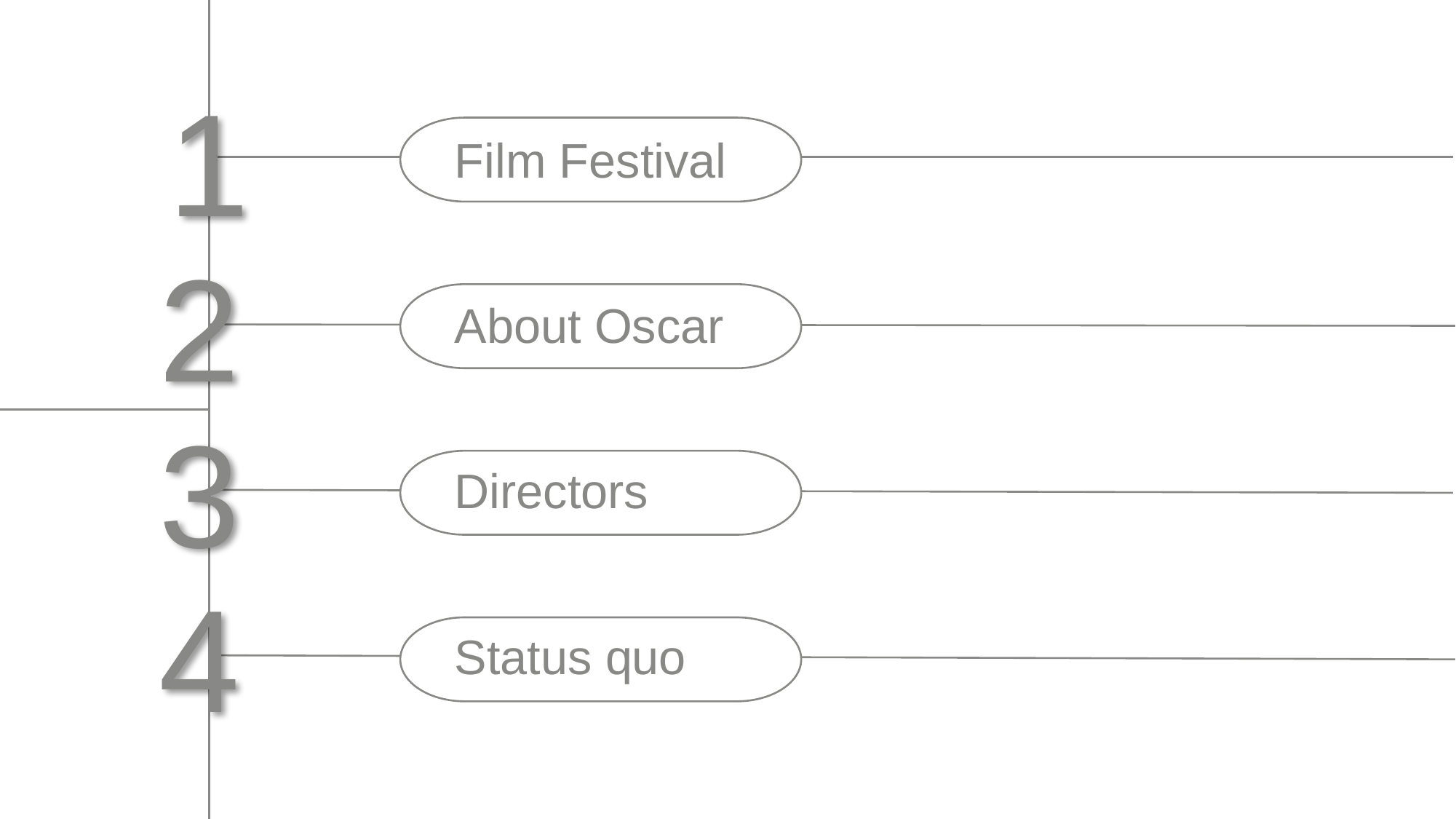

1

Film Festival
2

About Oscar
3

Directors
4

Status quo